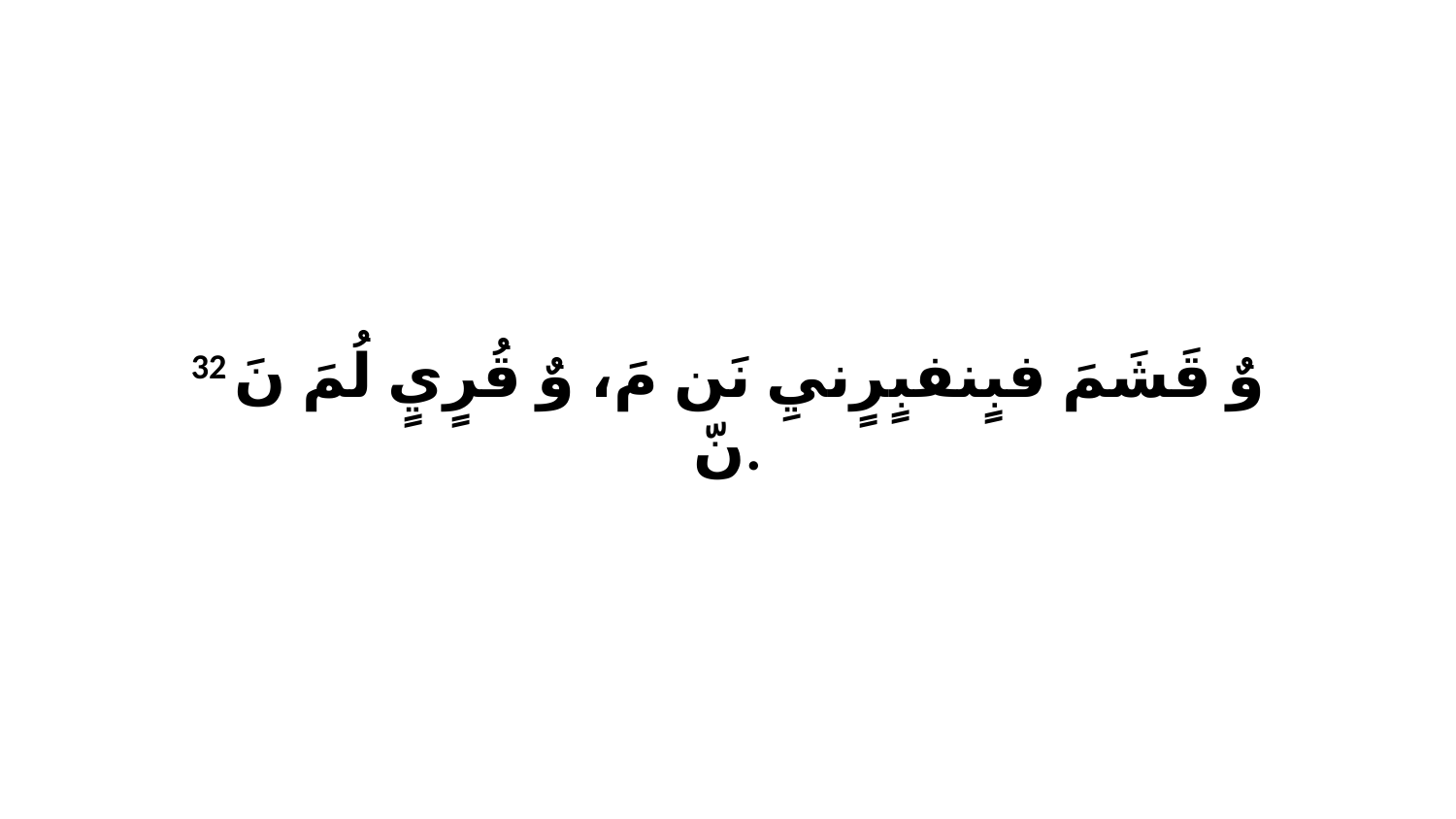

32 وٌ قَشَمَ فبٍنفبٍرٍنيِ نَن مَ، وٌ قُرٍيٍ لُمَ نَ نّ.